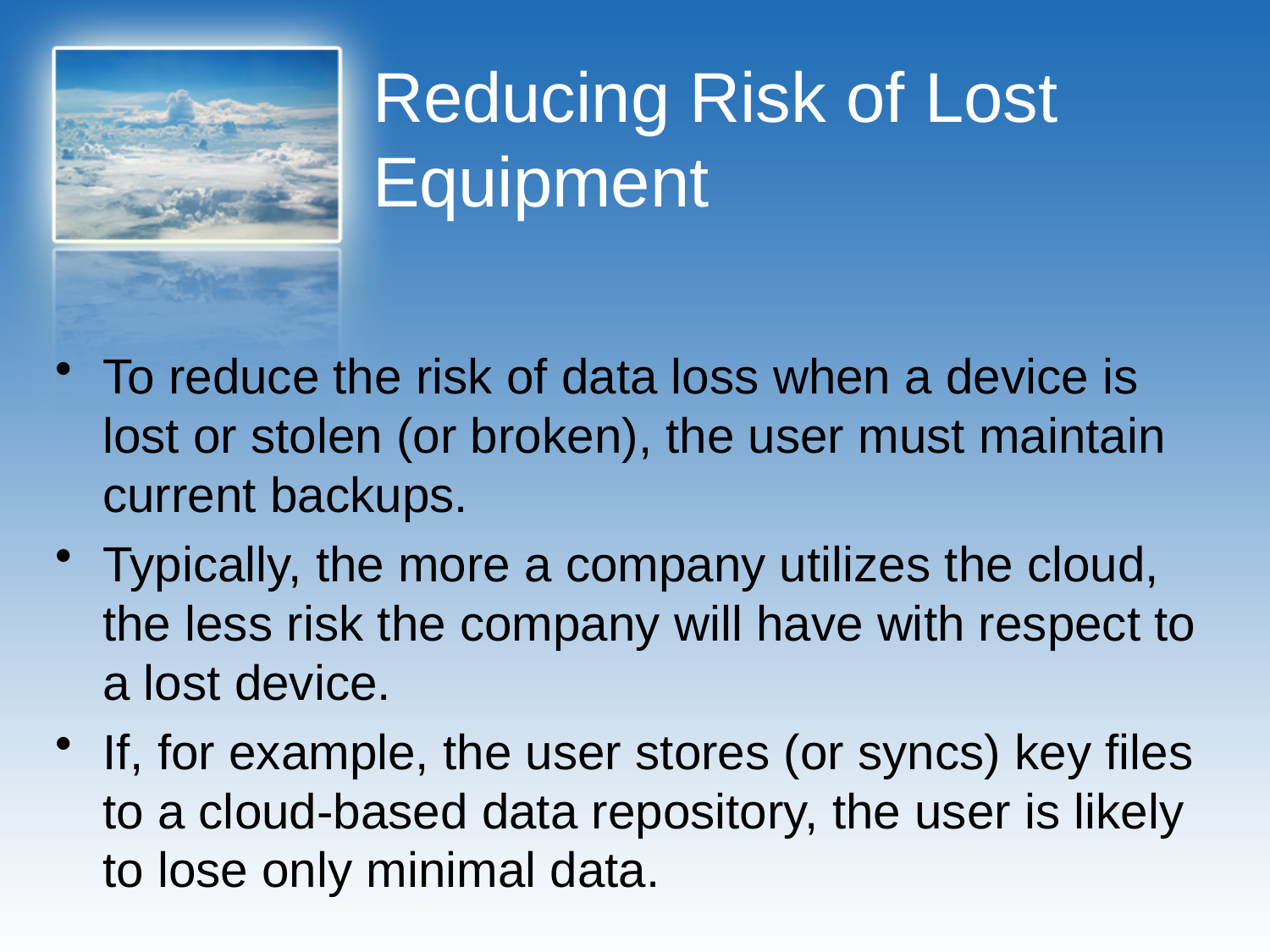

# Reducing Risk of Lost Equipment
To reduce the risk of data loss when a device is lost or stolen (or broken), the user must maintain current backups.
Typically, the more a company utilizes the cloud, the less risk the company will have with respect to a lost device.
If, for example, the user stores (or syncs) key files to a cloud-based data repository, the user is likely to lose only minimal data.